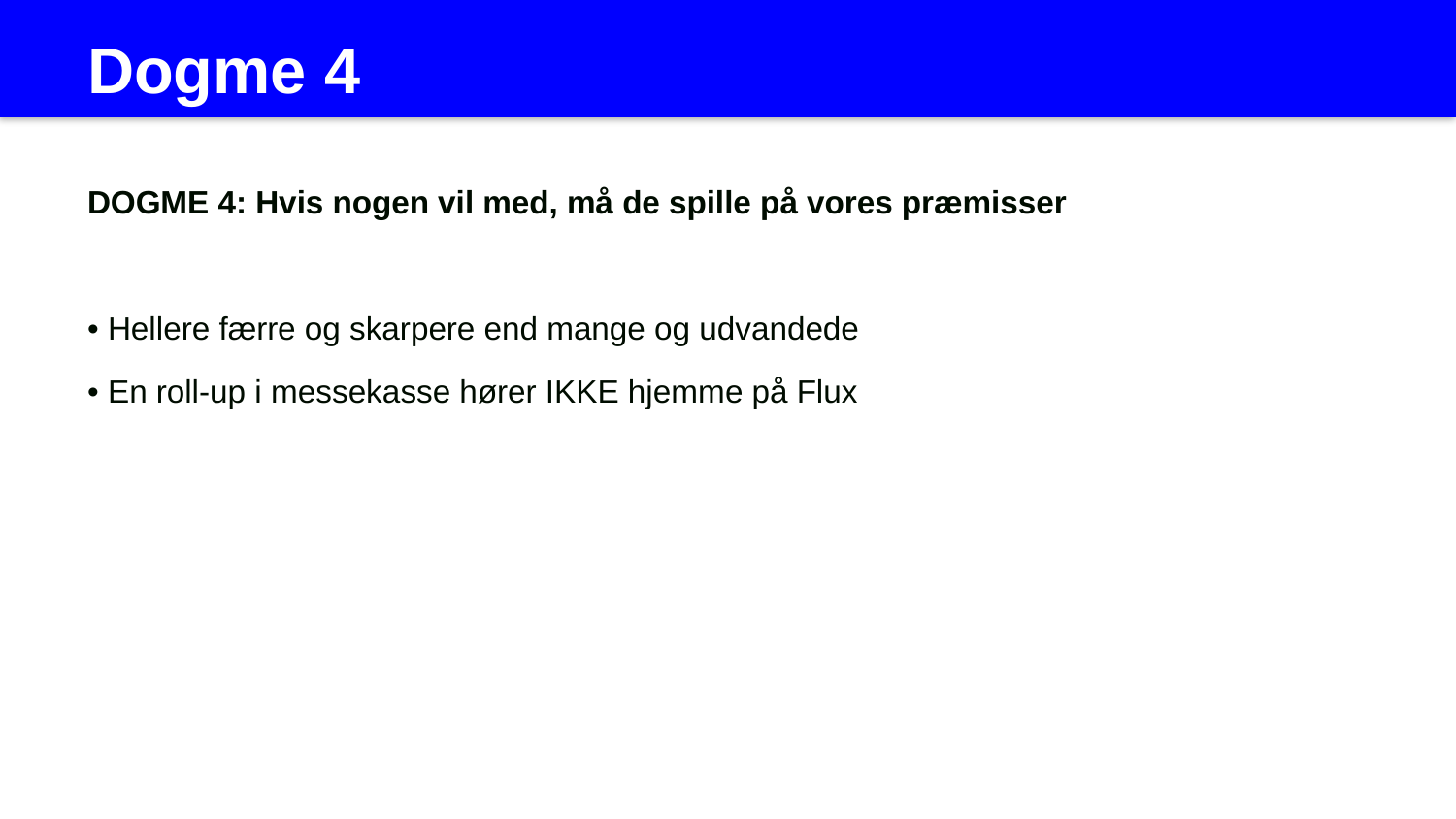

Dogme 4
DOGME 4: Hvis nogen vil med, må de spille på vores præmisser

• Hellere færre og skarpere end mange og udvandede
• En roll-up i messekasse hører IKKE hjemme på Flux